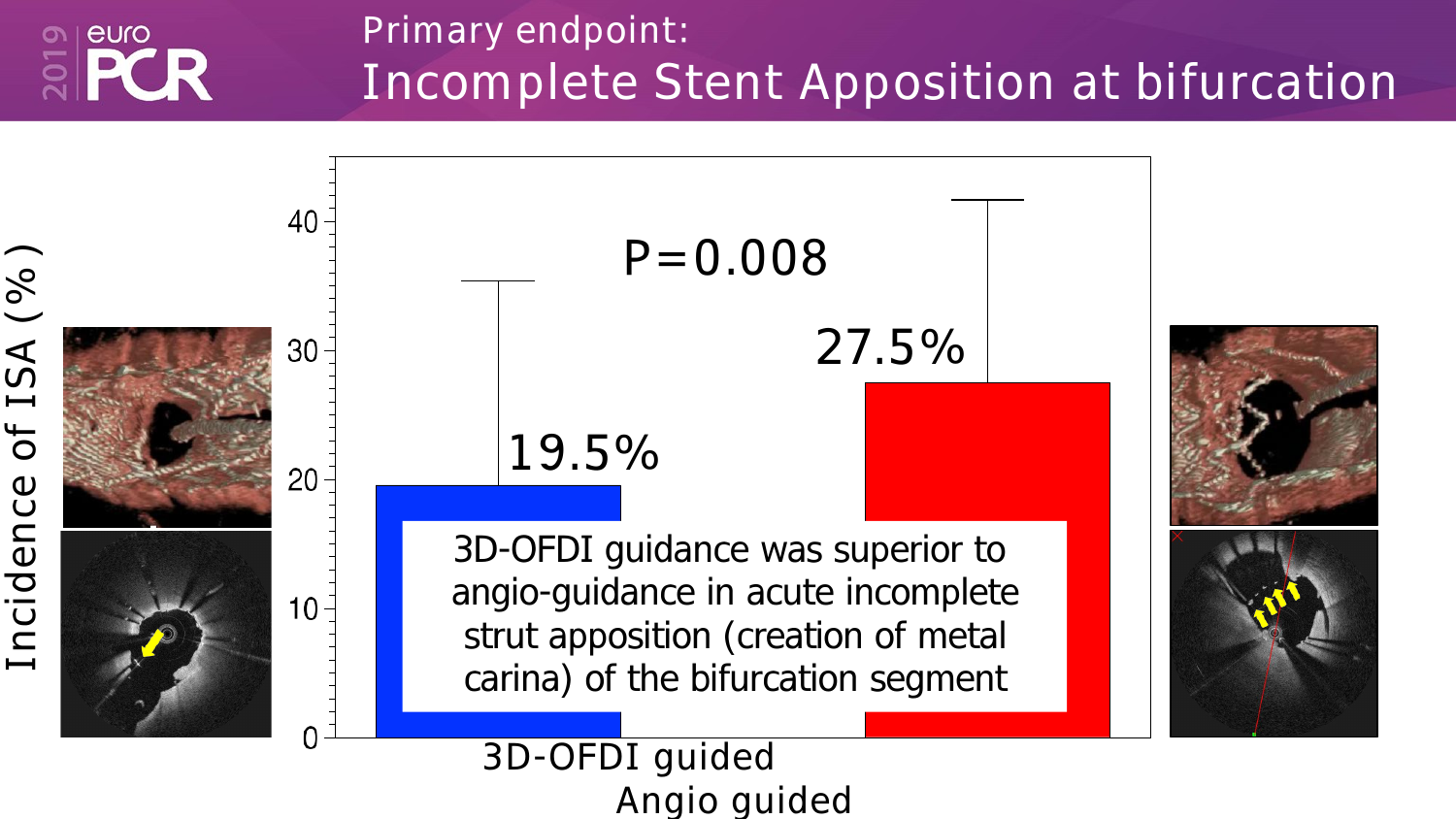

Primary endpoint:
# Incomplete Stent Apposition at bifurcation

P=0.008
27.5%
19.5%
3D-OFDI guidance was superior to  angio-guidance in acute incomplete  strut apposition (creation of metal  carina) of the bifurcation segment
3D-OFDI guided	Angio guided
L=55	L=50

Incidence of ISA (%)